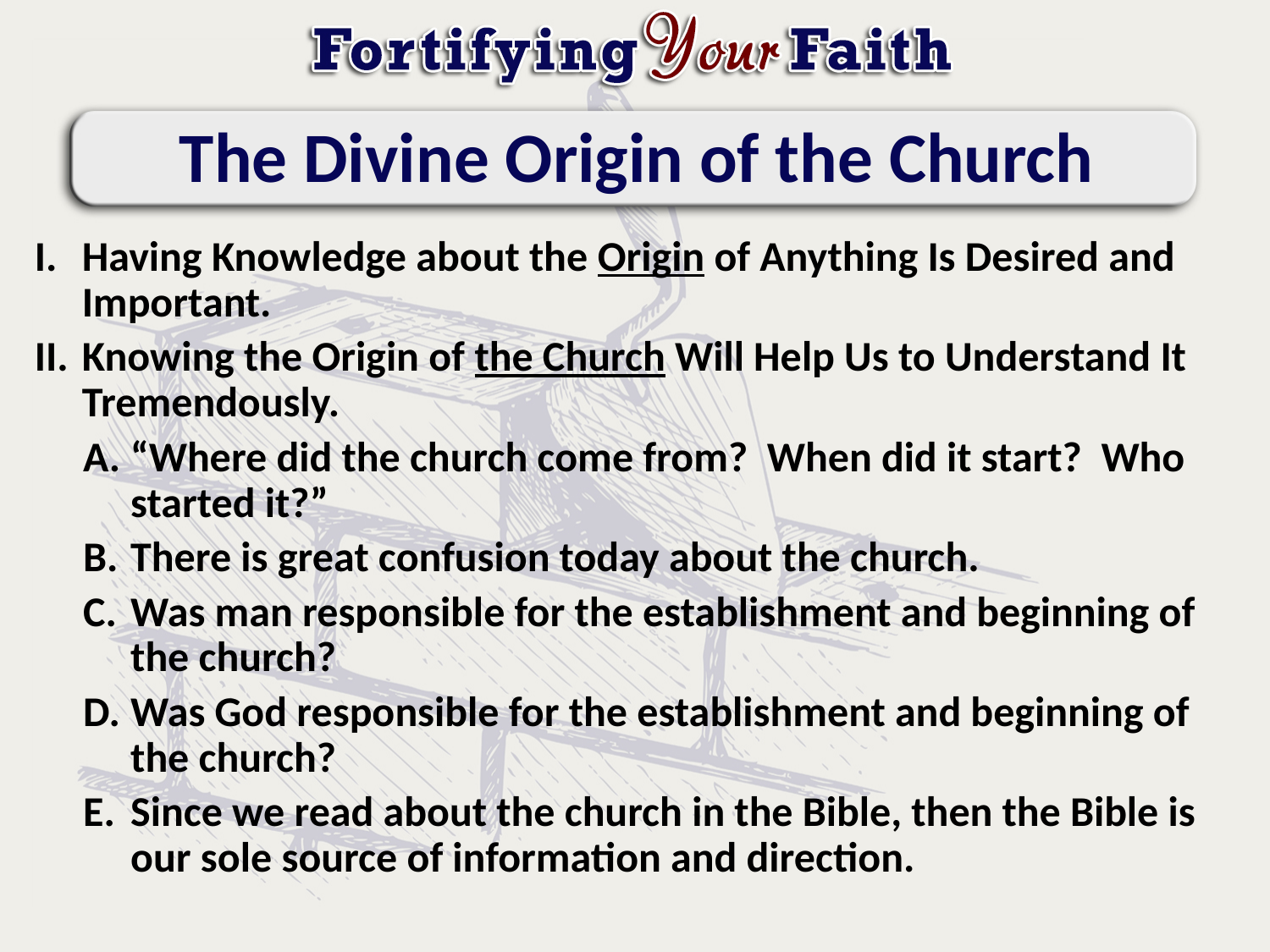

# The Divine Origin of the Church
Having Knowledge about the Origin of Anything Is Desired and Important.
Knowing the Origin of the Church Will Help Us to Understand It Tremendously.
“Where did the church come from?  When did it start?  Who started it?”
There is great confusion today about the church.
Was man responsible for the establishment and beginning of the church?
Was God responsible for the establishment and beginning of the church?
Since we read about the church in the Bible, then the Bible is our sole source of information and direction.